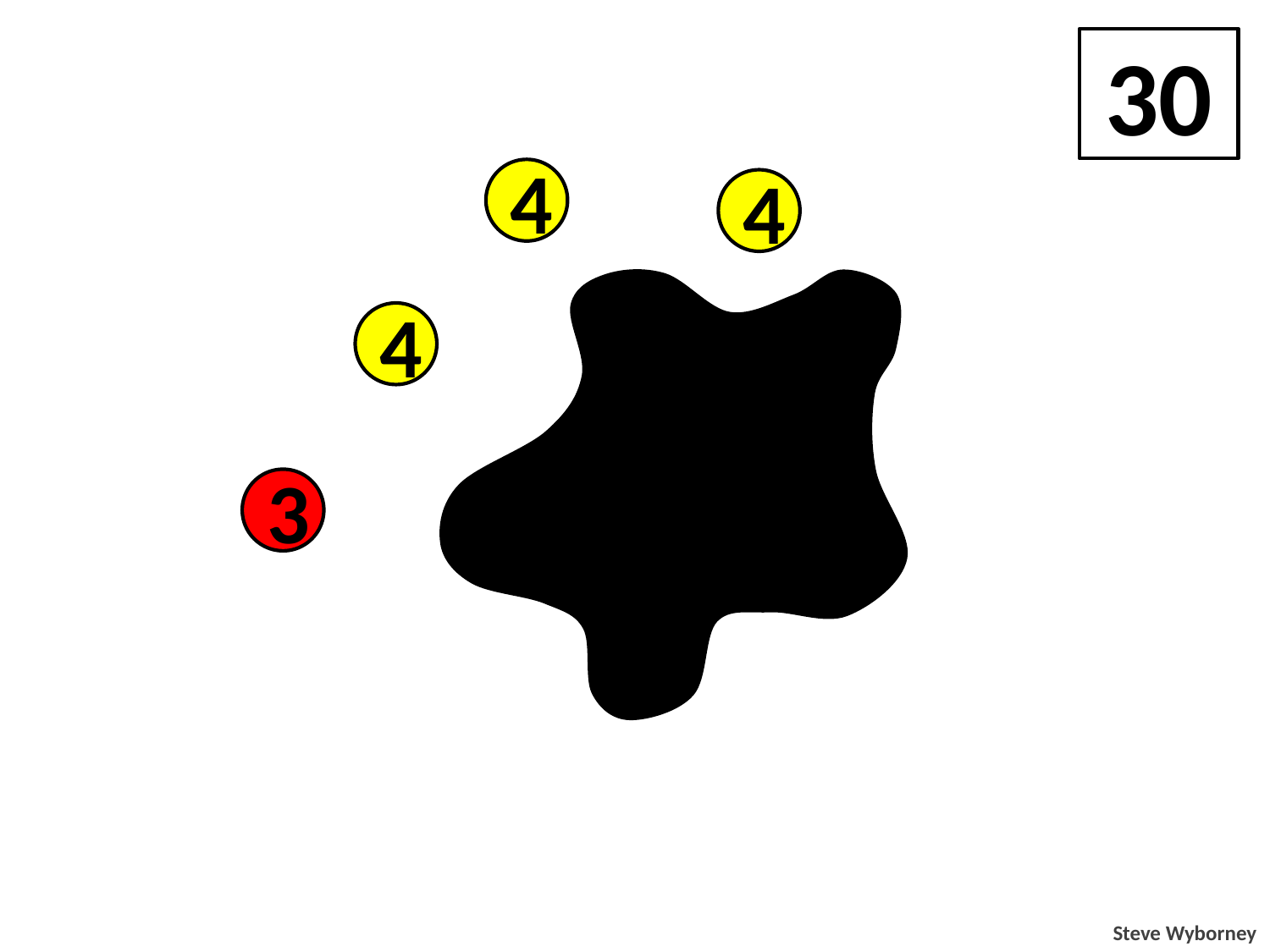

30
4
4

4
4
3
3
4
4
Steve Wyborney